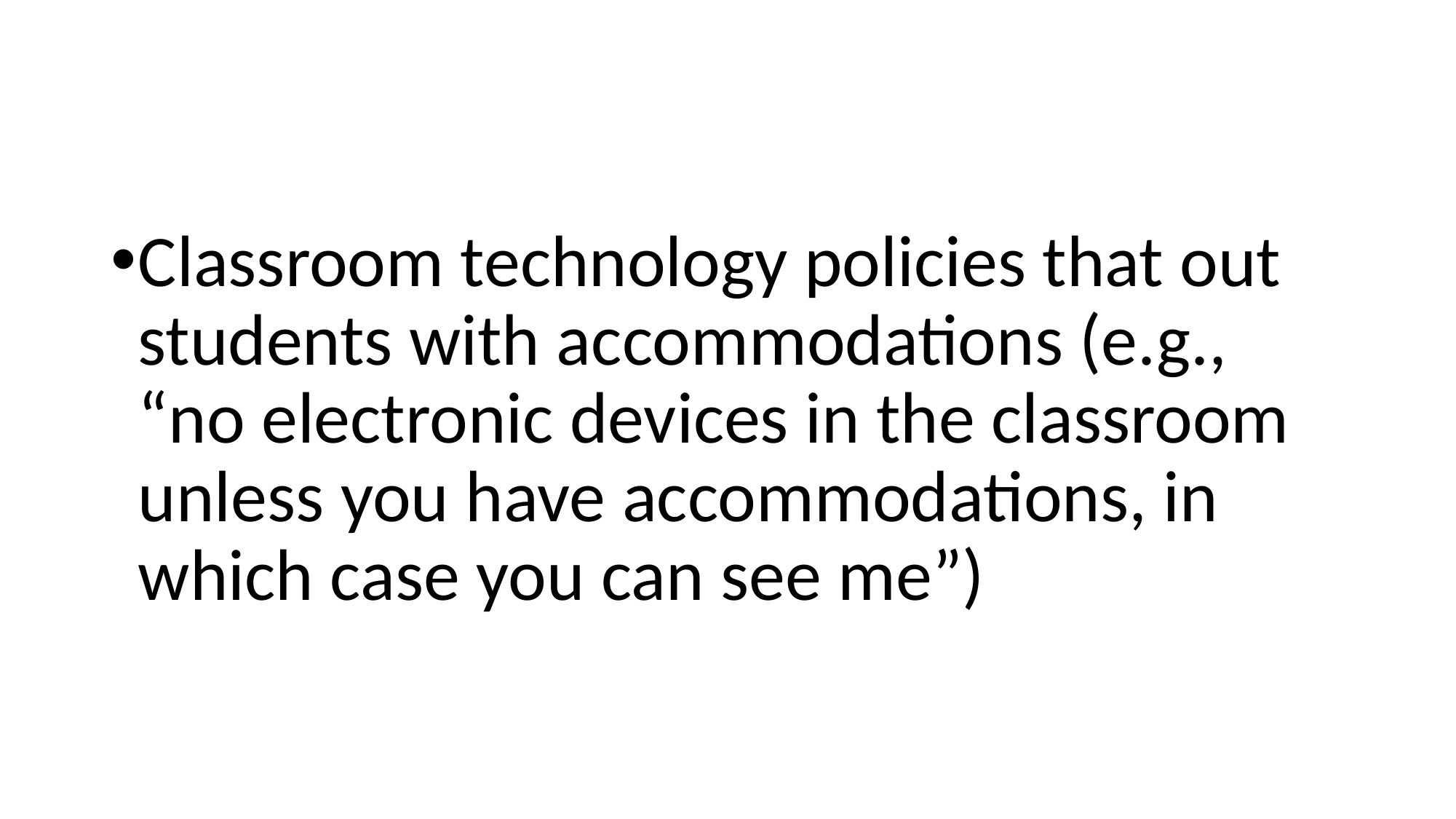

#
Classroom technology policies that out students with accommodations (e.g., “no electronic devices in the classroom unless you have accommodations, in which case you can see me”)